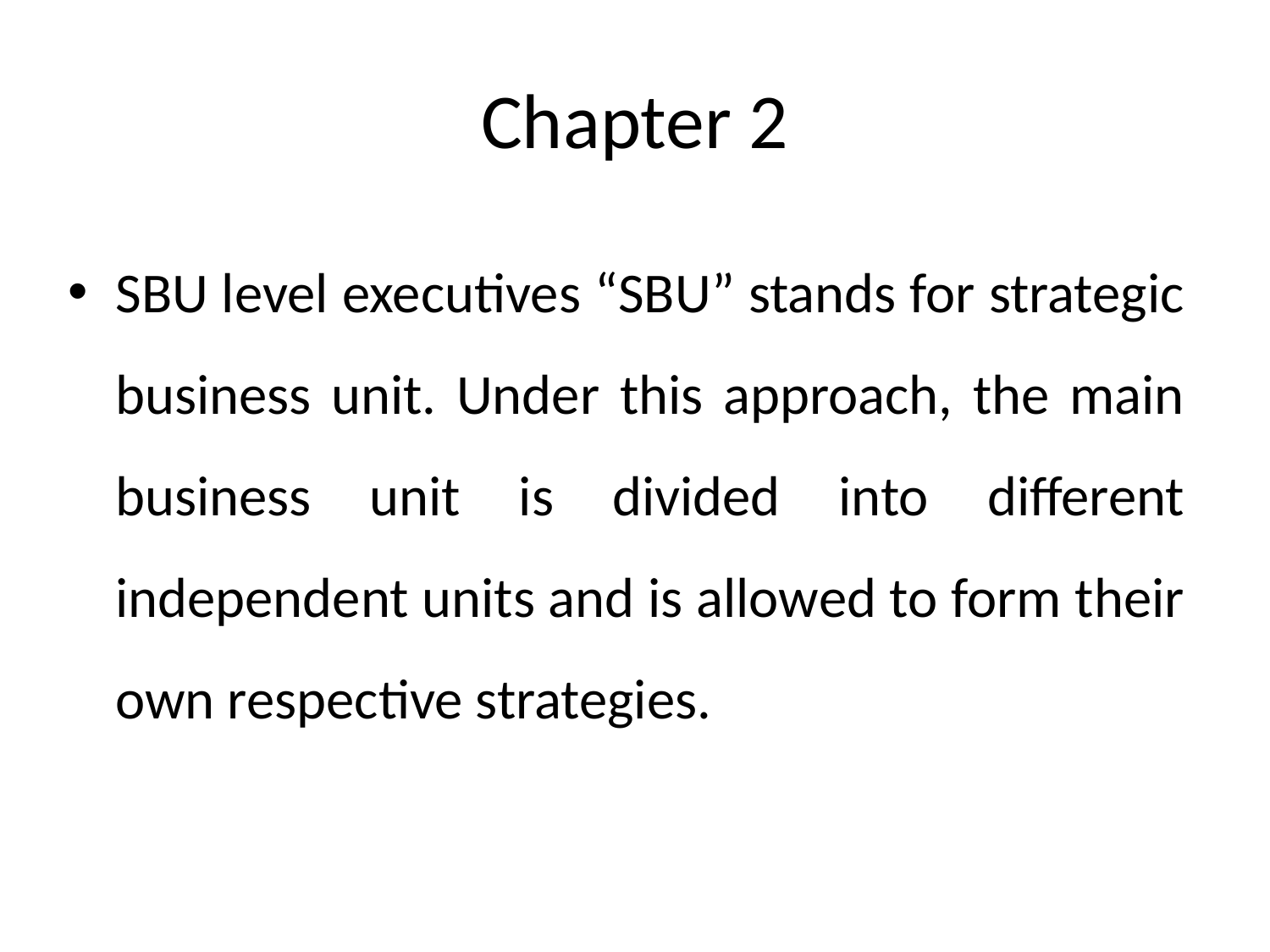

# Chapter 2
SBU level executives “SBU” stands for strategic business unit. Under this approach, the main business unit is divided into different independent units and is allowed to form their own respective strategies.